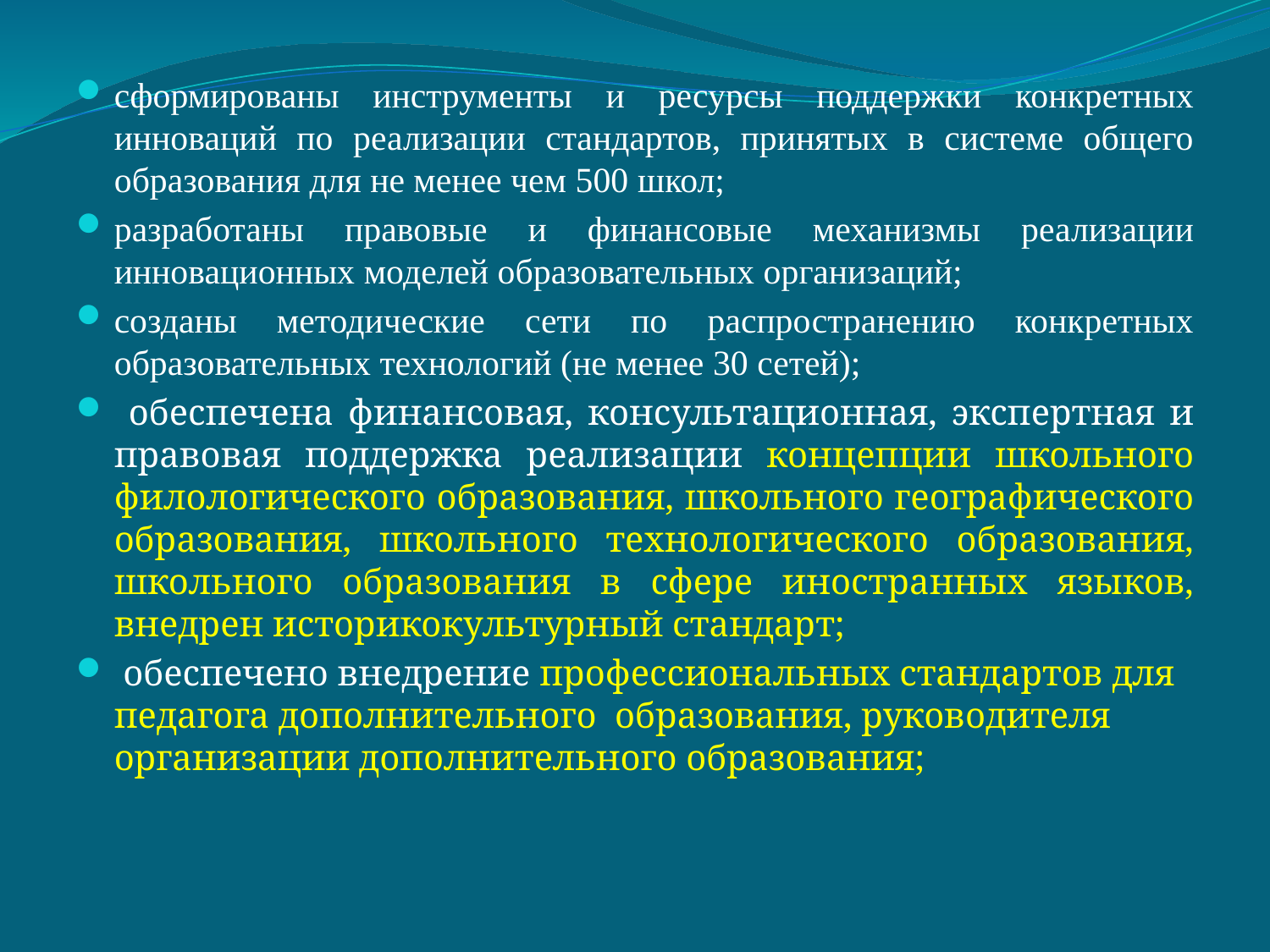

сформированы инструменты и ресурсы поддержки конкретных инноваций по реализации стандартов, принятых в системе общего образования для не менее чем 500 школ;
разработаны правовые и финансовые механизмы реализации инновационных моделей образовательных организаций;
созданы методические сети по распространению конкретных образовательных технологий (не менее 30 сетей);
 обеспечена финансовая, консультационная, экспертная и правовая поддержка реализации концепции школьного филологического образования, школьного географического образования, школьного технологического образования, школьного образования в сфере иностранных языков, внедрен историкокультурный стандарт;
 обеспечено внедрение профессиональных стандартов для педагога дополнительного  образования, руководителя организации дополнительного образования;